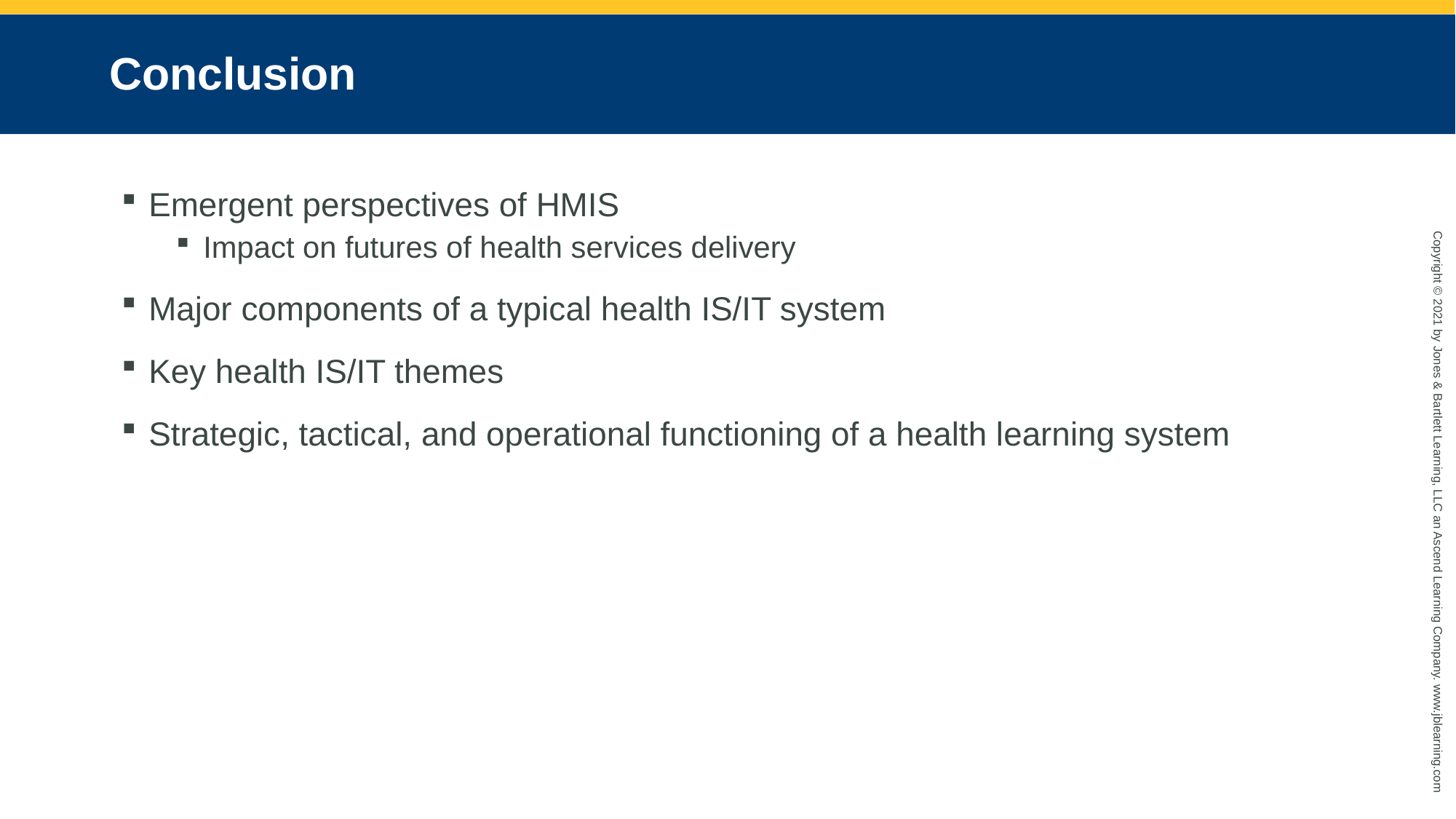

# Conclusion
Emergent perspectives of HMIS
Impact on futures of health services delivery
Major components of a typical health IS/IT system
Key health IS/IT themes
Strategic, tactical, and operational functioning of a health learning system